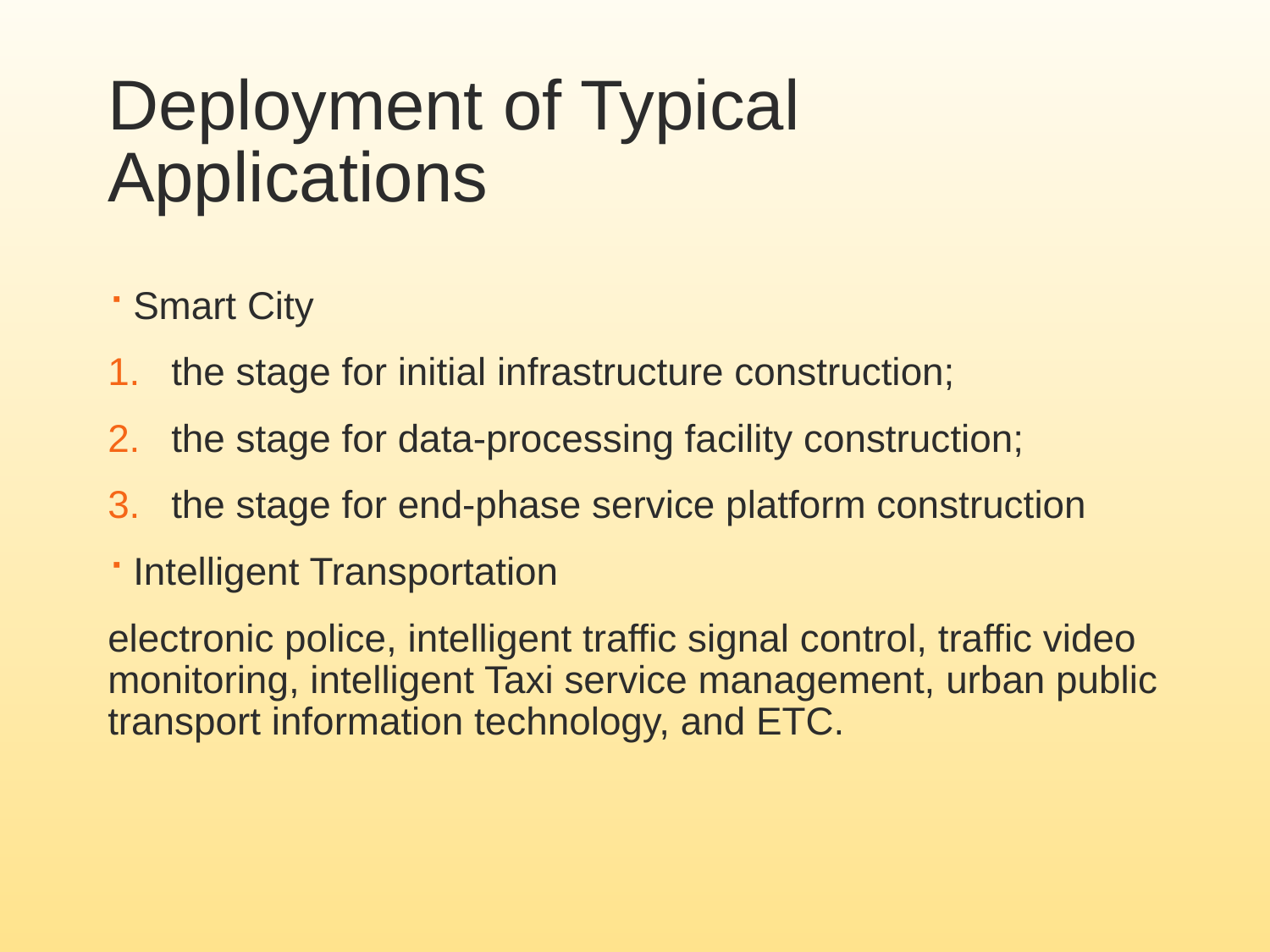

# Deployment of Typical Applications
Smart City
the stage for initial infrastructure construction;
the stage for data-processing facility construction;
the stage for end-phase service platform construction
Intelligent Transportation
electronic police, intelligent traffic signal control, traffic video monitoring, intelligent Taxi service management, urban public transport information technology, and ETC.